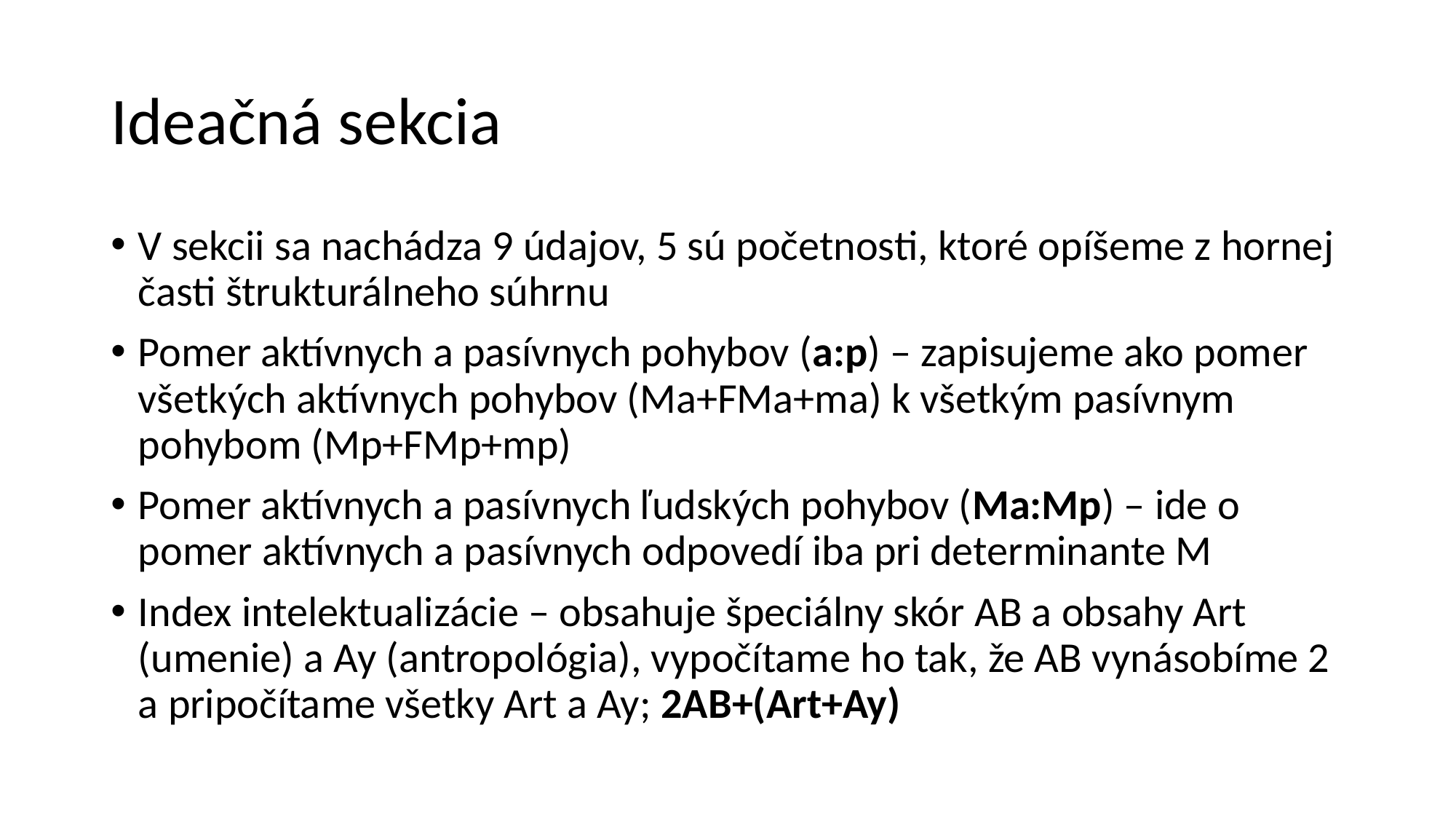

# Ideačná sekcia
V sekcii sa nachádza 9 údajov, 5 sú početnosti, ktoré opíšeme z hornej časti štrukturálneho súhrnu
Pomer aktívnych a pasívnych pohybov (a:p) – zapisujeme ako pomer všetkých aktívnych pohybov (Ma+FMa+ma) k všetkým pasívnym pohybom (Mp+FMp+mp)
Pomer aktívnych a pasívnych ľudských pohybov (Ma:Mp) – ide o pomer aktívnych a pasívnych odpovedí iba pri determinante M
Index intelektualizácie – obsahuje špeciálny skór AB a obsahy Art (umenie) a Ay (antropológia), vypočítame ho tak, že AB vynásobíme 2 a pripočítame všetky Art a Ay; 2AB+(Art+Ay)